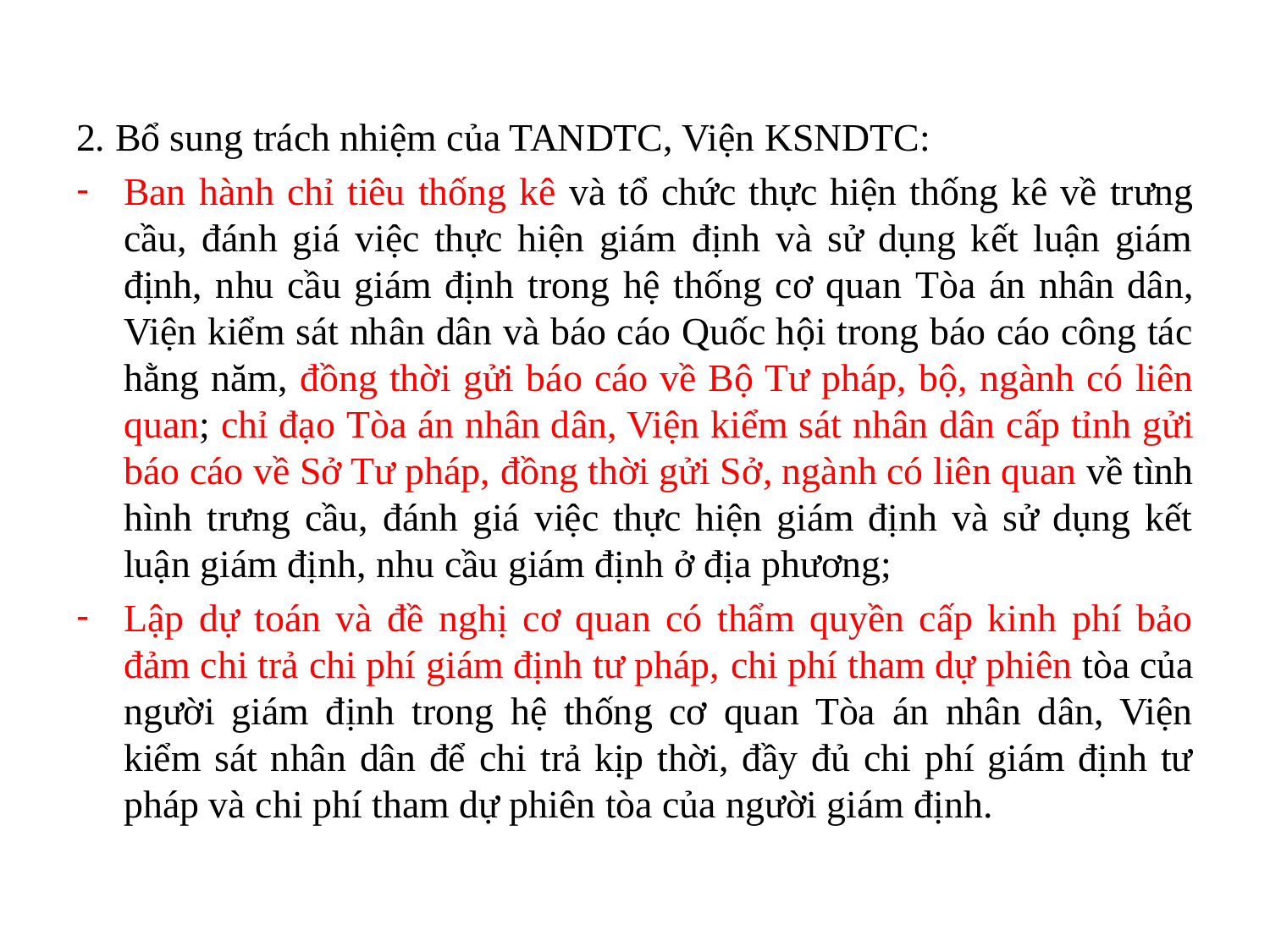

#
2. Bổ sung trách nhiệm của TANDTC, Viện KSNDTC:
Ban hành chỉ tiêu thống kê và tổ chức thực hiện thống kê về trưng cầu, đánh giá việc thực hiện giám định và sử dụng kết luận giám định, nhu cầu giám định trong hệ thống cơ quan Tòa án nhân dân, Viện kiểm sát nhân dân và báo cáo Quốc hội trong báo cáo công tác hằng năm, đồng thời gửi báo cáo về Bộ Tư pháp, bộ, ngành có liên quan; chỉ đạo Tòa án nhân dân, Viện kiểm sát nhân dân cấp tỉnh gửi báo cáo về Sở Tư pháp, đồng thời gửi Sở, ngành có liên quan về tình hình trưng cầu, đánh giá việc thực hiện giám định và sử dụng kết luận giám định, nhu cầu giám định ở địa phương;
Lập dự toán và đề nghị cơ quan có thẩm quyền cấp kinh phí bảo đảm chi trả chi phí giám định tư pháp, chi phí tham dự phiên tòa của người giám định trong hệ thống cơ quan Tòa án nhân dân, Viện kiểm sát nhân dân để chi trả kịp thời, đầy đủ chi phí giám định tư pháp và chi phí tham dự phiên tòa của người giám định.